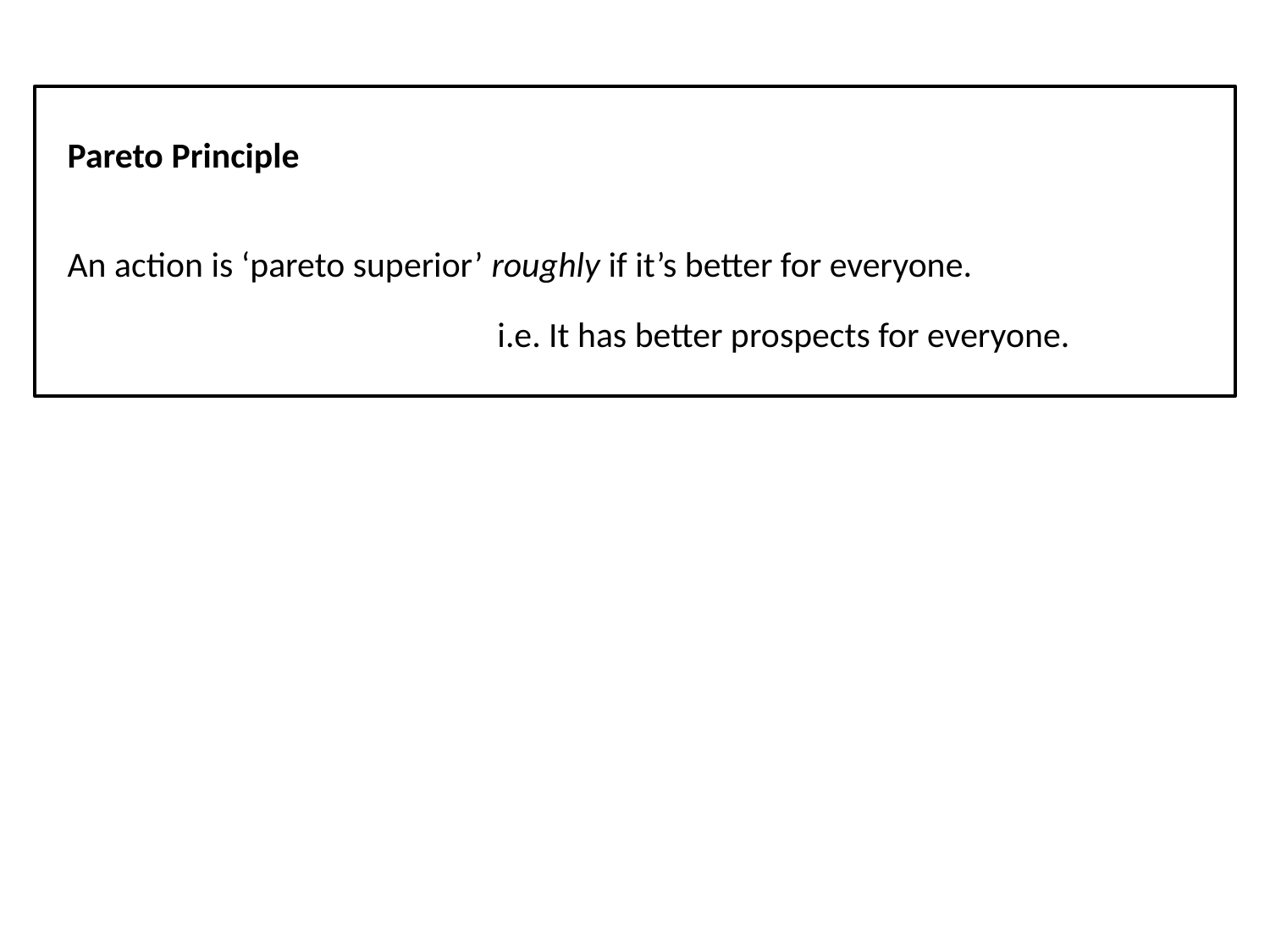

Pareto Principle
An action is ‘pareto superior’ roughly if it’s better for everyone.
i.e. It has better prospects for everyone.